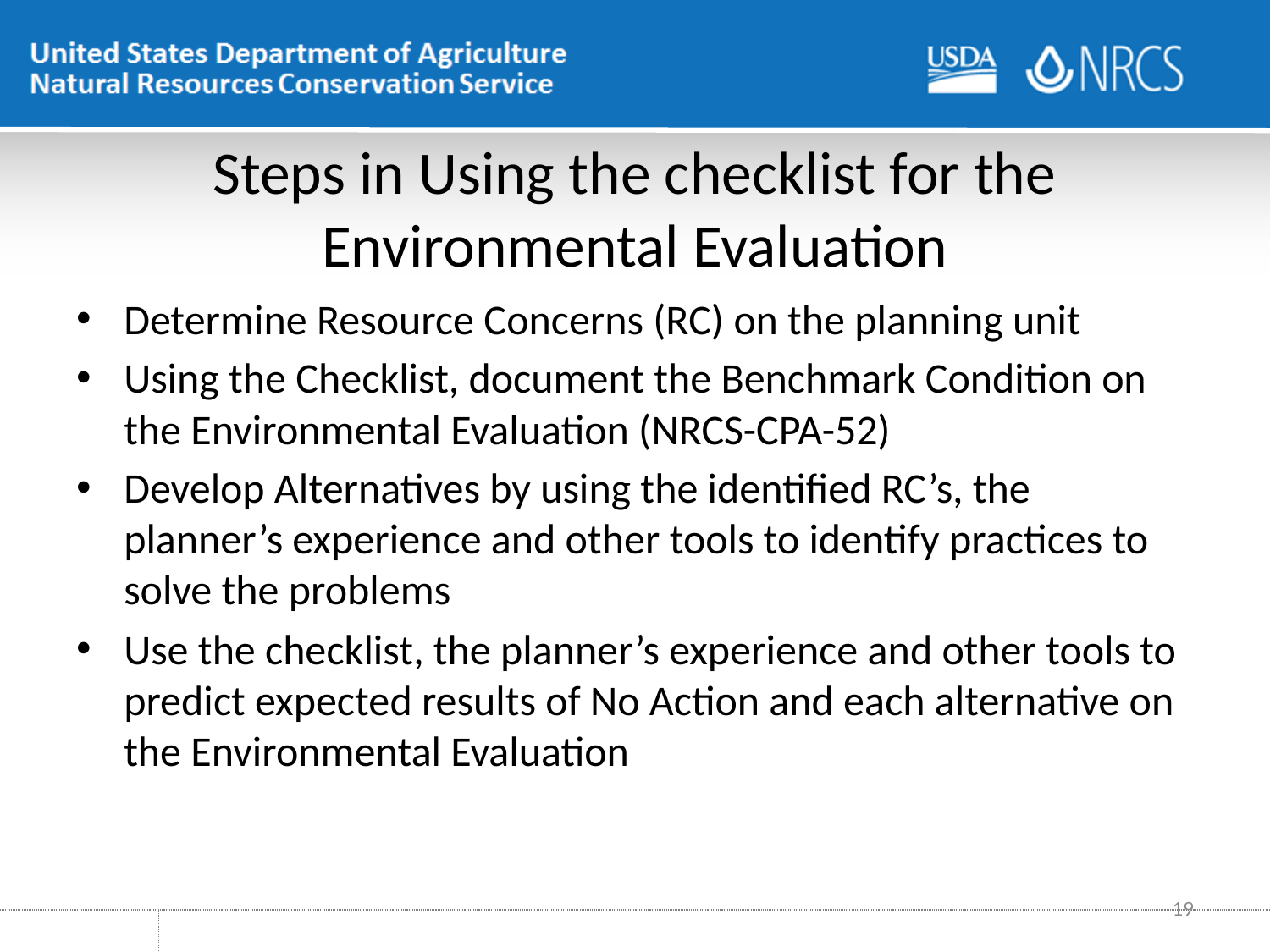

# Steps in Using the checklist for the Environmental Evaluation
Determine Resource Concerns (RC) on the planning unit
Using the Checklist, document the Benchmark Condition on the Environmental Evaluation (NRCS-CPA-52)
Develop Alternatives by using the identified RC’s, the planner’s experience and other tools to identify practices to solve the problems
Use the checklist, the planner’s experience and other tools to predict expected results of No Action and each alternative on the Environmental Evaluation
19